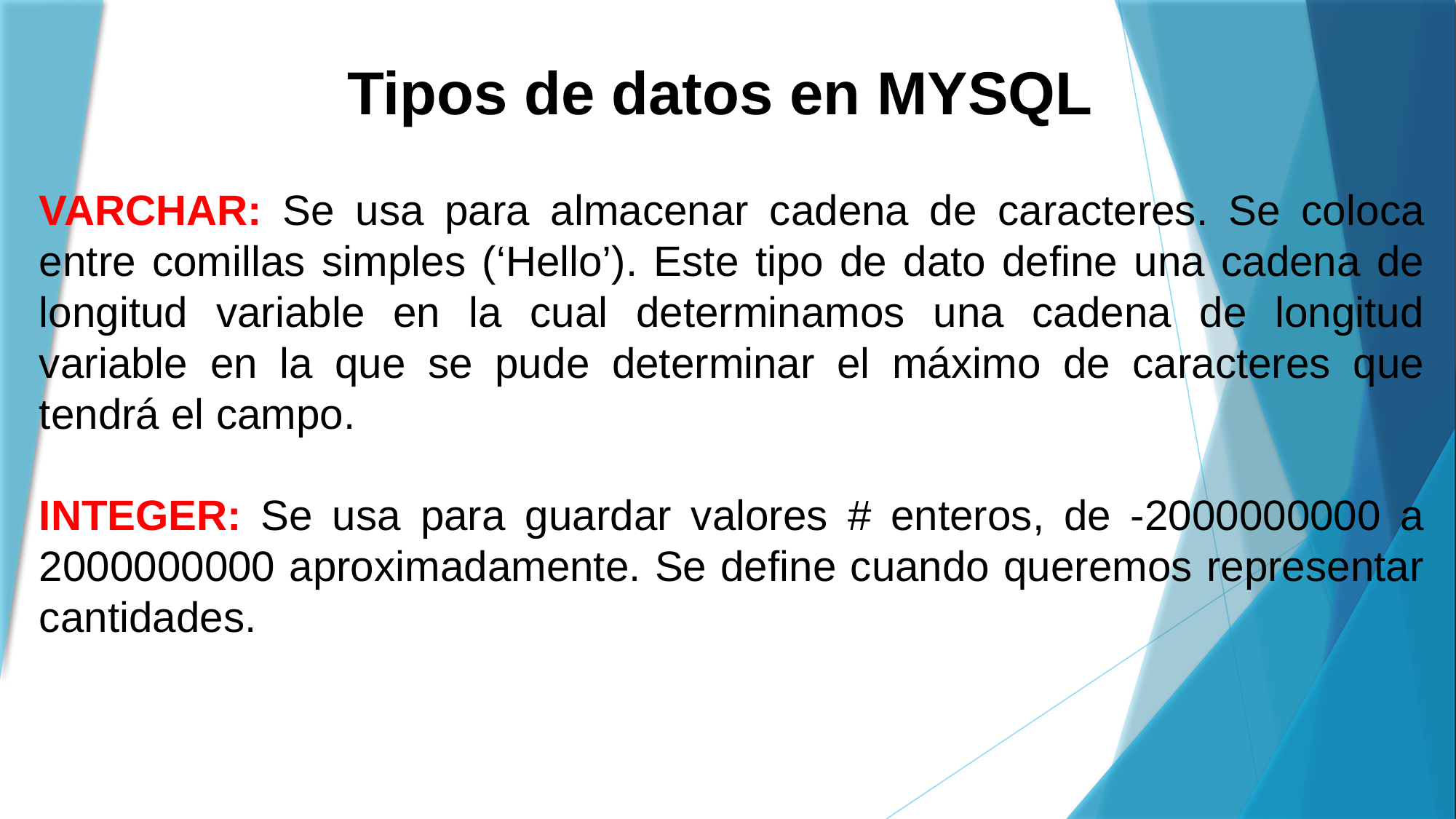

Tipos de datos en MYSQL
VARCHAR: Se usa para almacenar cadena de caracteres. Se coloca entre comillas simples (‘Hello’). Este tipo de dato define una cadena de longitud variable en la cual determinamos una cadena de longitud variable en la que se pude determinar el máximo de caracteres que tendrá el campo.

INTEGER: Se usa para guardar valores # enteros, de -2000000000 a 2000000000 aproximadamente. Se define cuando queremos representar cantidades.